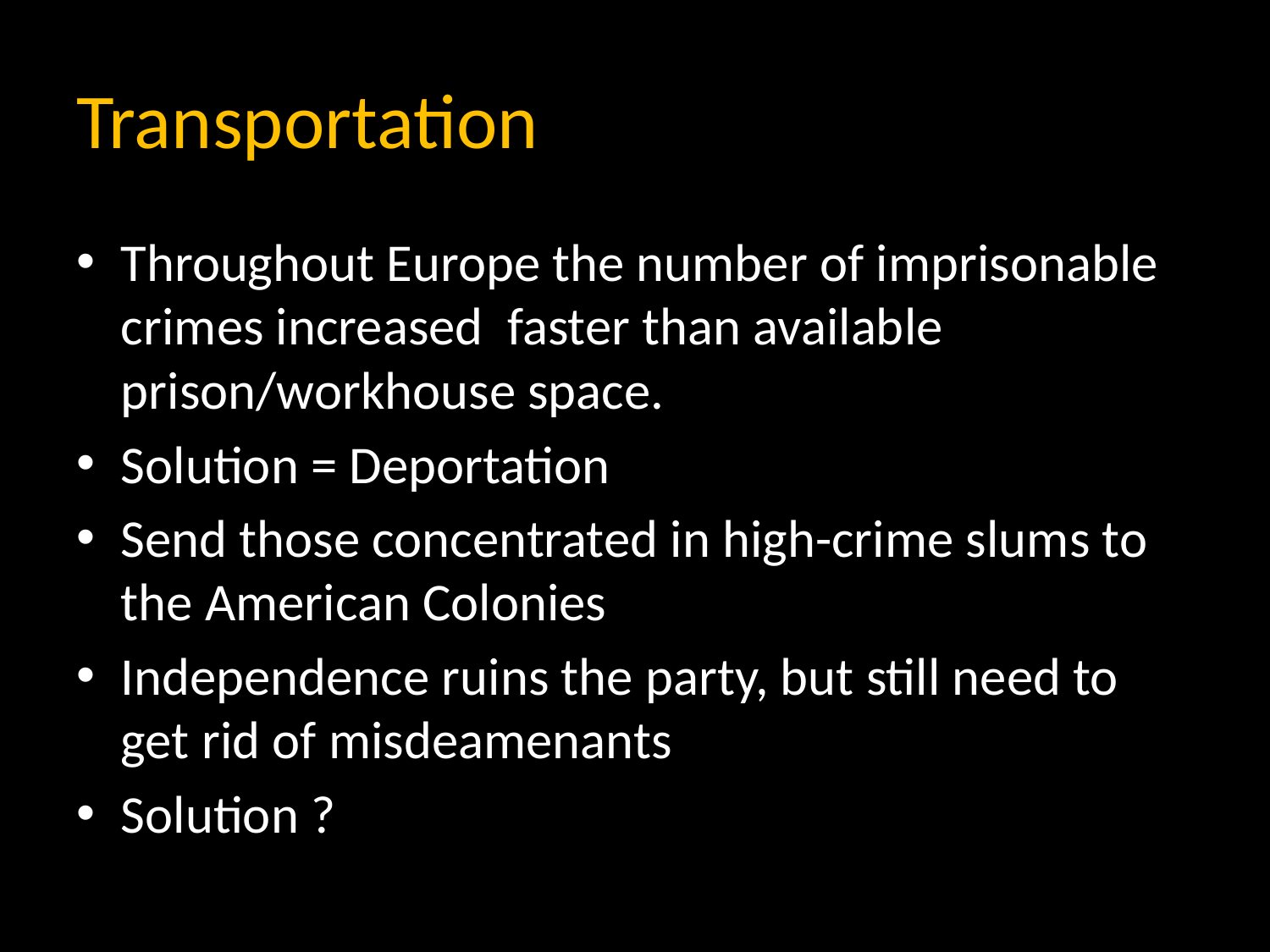

# Transportation
Throughout Europe the number of imprisonable crimes increased  faster than available prison/workhouse space.
Solution = Deportation
Send those concentrated in high-crime slums to the American Colonies
Independence ruins the party, but still need to get rid of misdeamenants
Solution ?